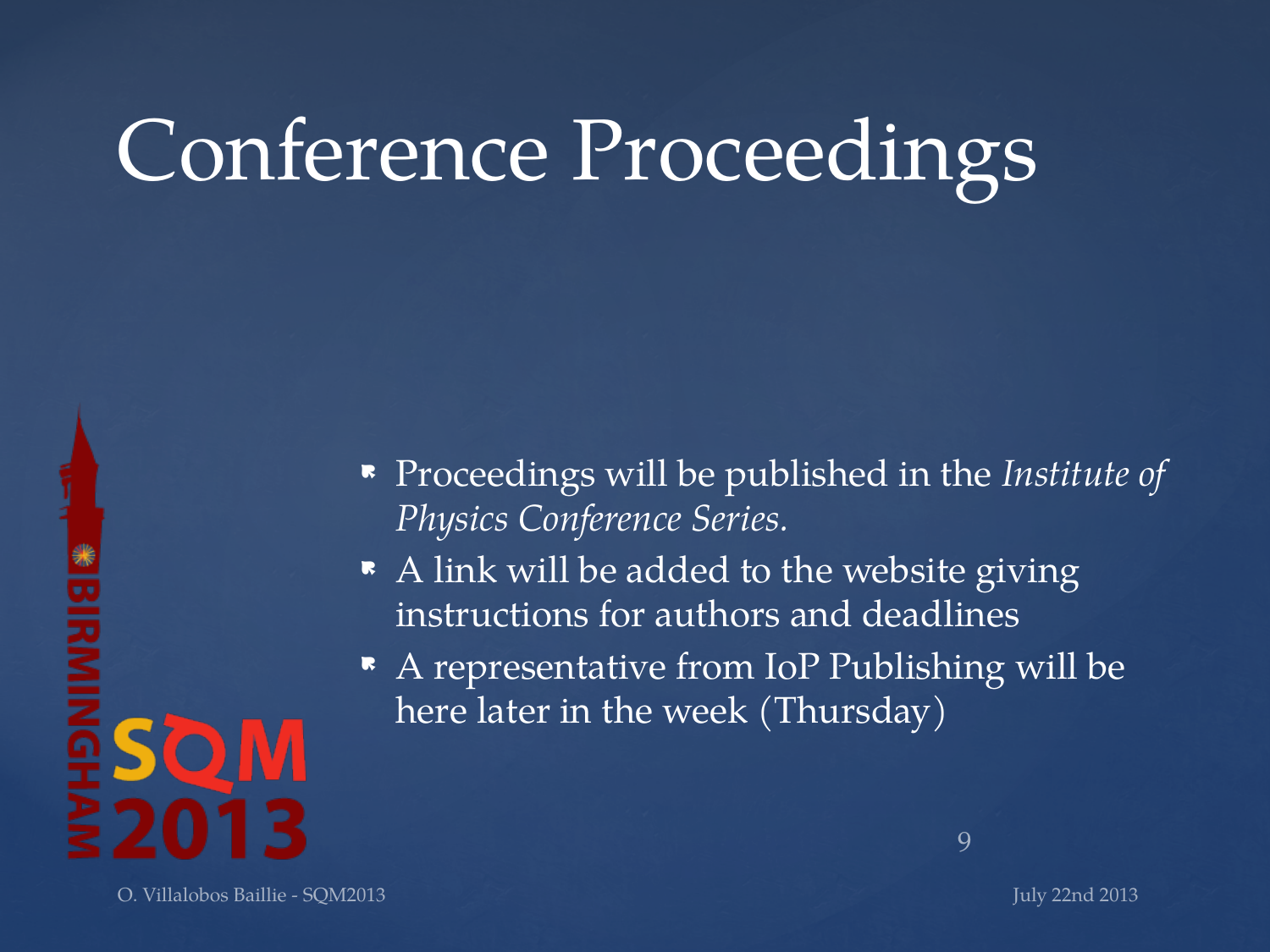

# Conference Proceedings
Proceedings will be published in the Institute of Physics Conference Series.
A link will be added to the website giving instructions for authors and deadlines
A representative from IoP Publishing will be here later in the week (Thursday)
9
O. Villalobos Baillie - SQM2013
July 22nd 2013